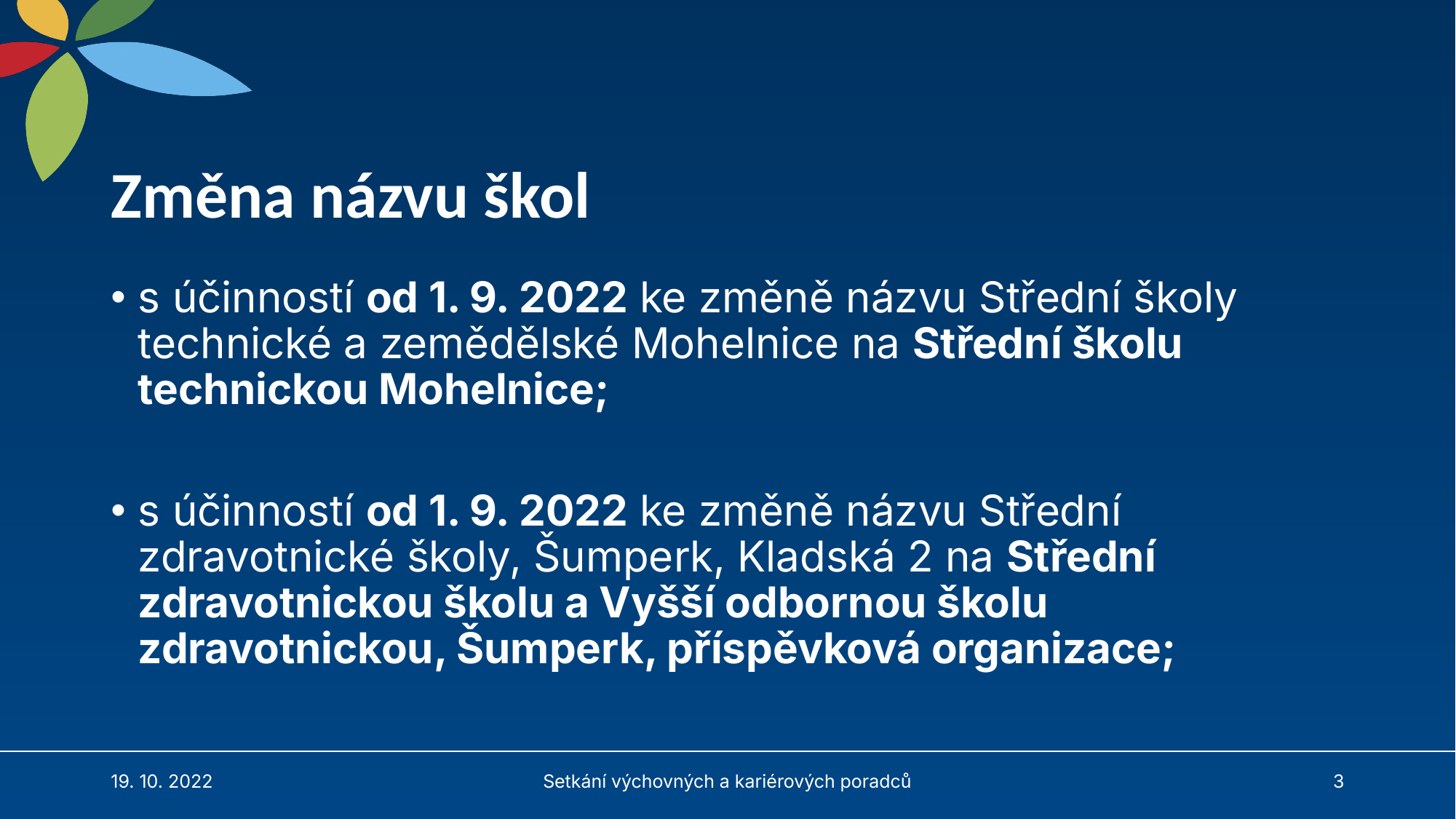

# Změna názvu škol
s účinností od 1. 9. 2022 ke změně názvu Střední školy technické a zemědělské Mohelnice na Střední školu technickou Mohelnice;

s účinností od 1. 9. 2022 ke změně názvu Střední zdravotnické školy, Šumperk, Kladská 2 na Střední zdravotnickou školu a Vyšší odbornou školu zdravotnickou, Šumperk, příspěvková organizace;

19. 10. 2022
Setkání výchovných a kariérových poradců
3